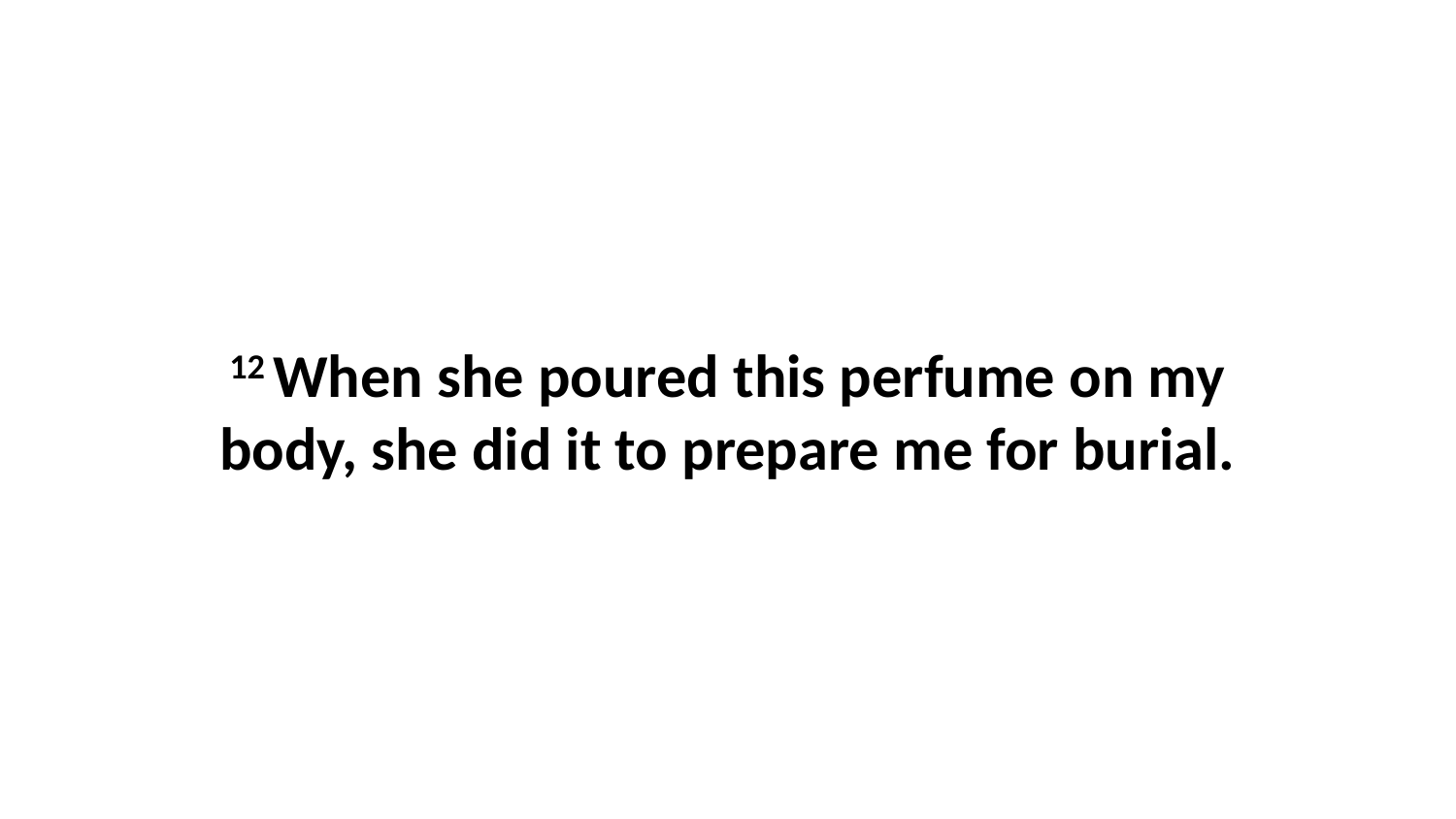

12 When she poured this perfume on my body, she did it to prepare me for burial.